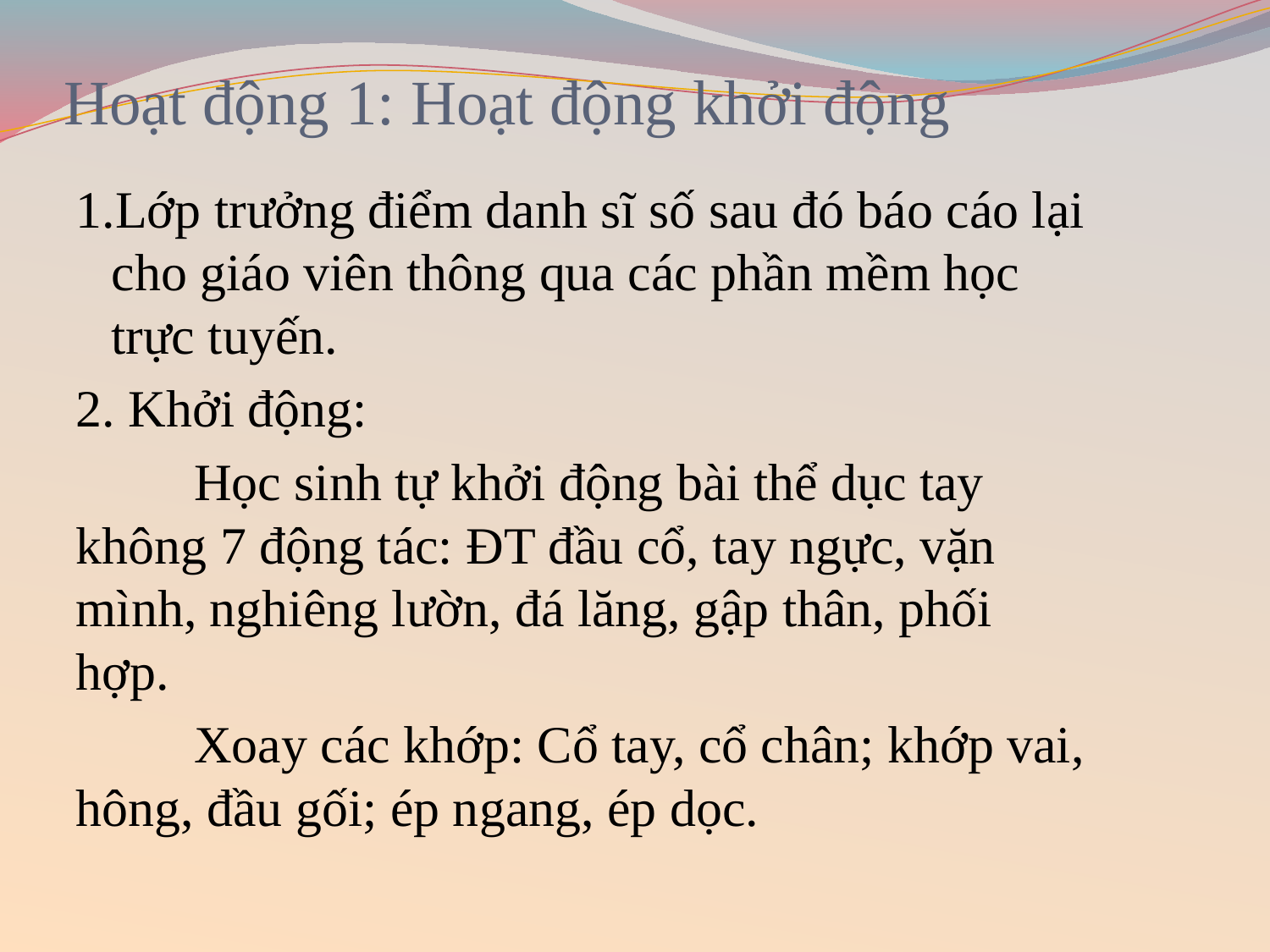

# Hoạt động 1: Hoạt động khởi động
1.Lớp trưởng điểm danh sĩ số sau đó báo cáo lại cho giáo viên thông qua các phần mềm học trực tuyến.
2. Khởi động:
	Học sinh tự khởi động bài thể dục tay không 7 động tác: ĐT đầu cổ, tay ngực, vặn mình, nghiêng lườn, đá lăng, gập thân, phối hợp.
	Xoay các khớp: Cổ tay, cổ chân; khớp vai, hông, đầu gối; ép ngang, ép dọc.